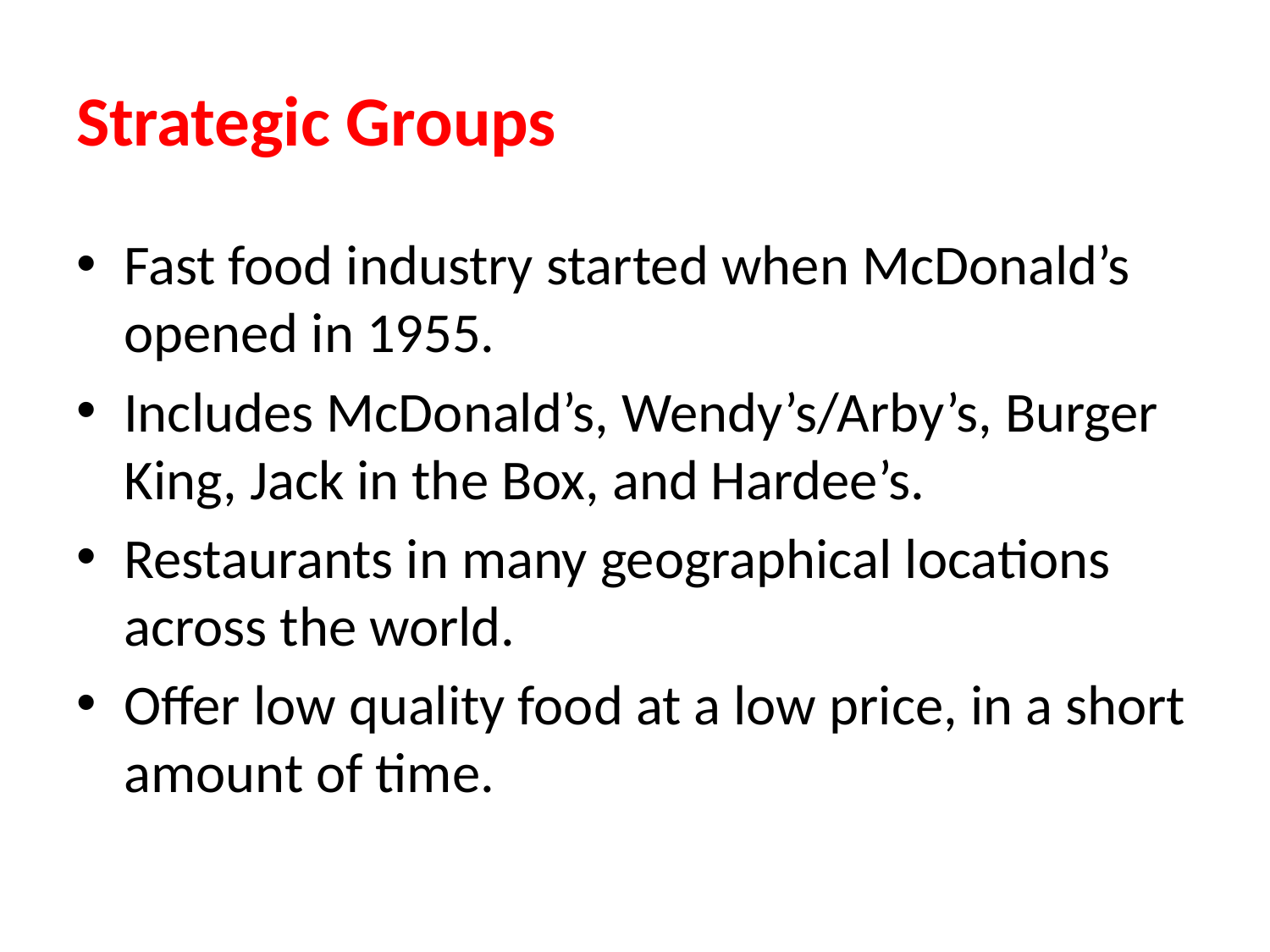

# Strategic Groups
Fast food industry started when McDonald’s opened in 1955.
Includes McDonald’s, Wendy’s/Arby’s, Burger King, Jack in the Box, and Hardee’s.
Restaurants in many geographical locations across the world.
Offer low quality food at a low price, in a short amount of time.